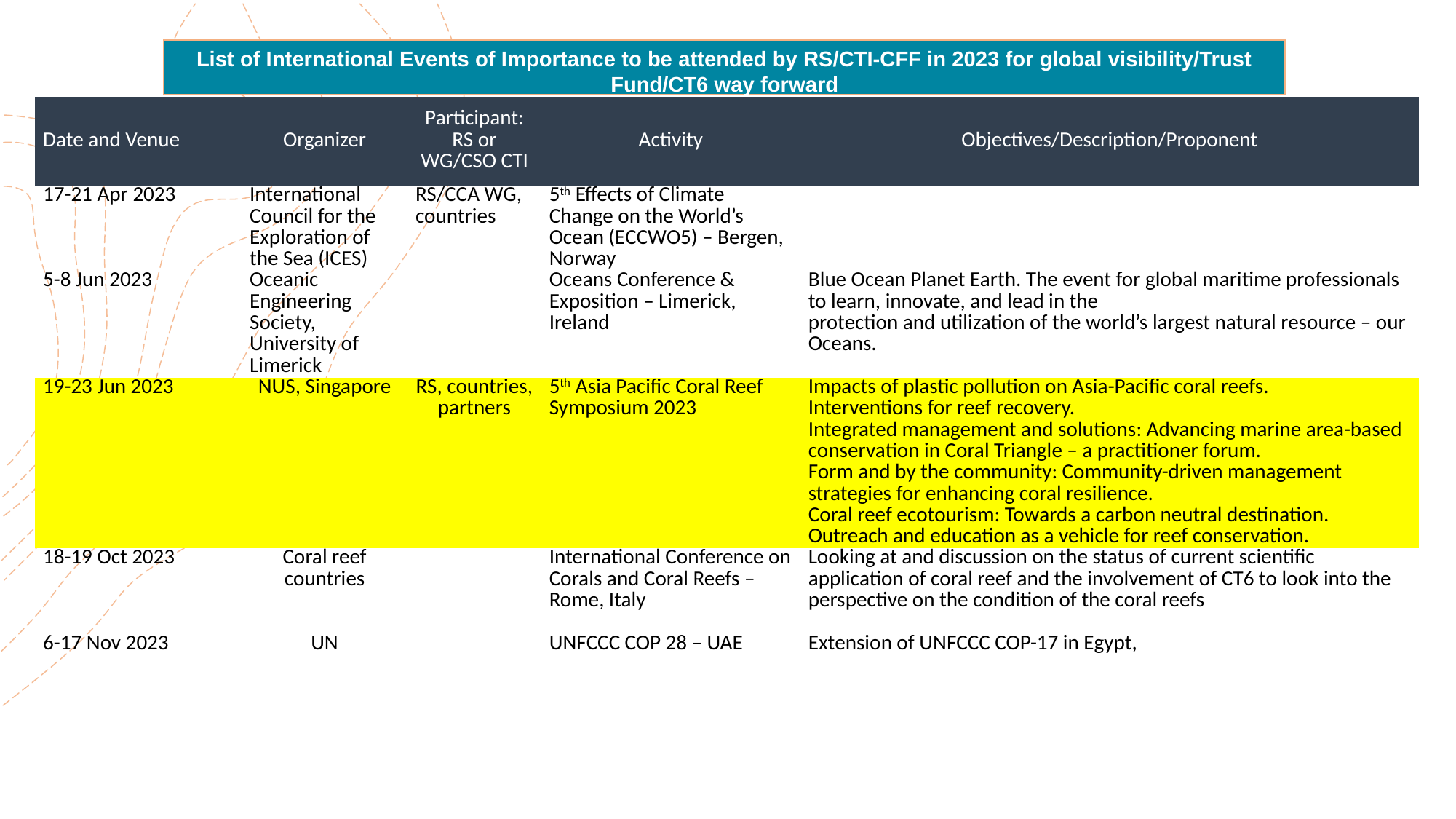

List of International Events of Importance to be attended by RS/CTI-CFF in 2023 for global visibility/Trust Fund/CT6 way forward
| Date and Venue | Organizer | Participant: RS or WG/CSO CTI | Activity | Objectives/Description/Proponent |
| --- | --- | --- | --- | --- |
| 17-21 Apr 2023 | International Council for the Exploration of the Sea (ICES) | RS/CCA WG, countries | 5th Effects of Climate Change on the World’s Ocean (ECCWO5) – Bergen, Norway |  |
| 5-8 Jun 2023 | Oceanic Engineering Society, University of Limerick |  | Oceans Conference & Exposition – Limerick, Ireland | Blue Ocean Planet Earth. The event for global maritime professionals to learn, innovate, and lead in the protection and utilization of the world’s largest natural resource – our Oceans. |
| 19-23 Jun 2023 | NUS, Singapore | RS, countries, partners | 5th Asia Pacific Coral Reef Symposium 2023 | Impacts of plastic pollution on Asia-Pacific coral reefs. Interventions for reef recovery. Integrated management and solutions: Advancing marine area-based conservation in Coral Triangle – a practitioner forum. Form and by the community: Community-driven management strategies for enhancing coral resilience. Coral reef ecotourism: Towards a carbon neutral destination. Outreach and education as a vehicle for reef conservation. |
| 18-19 Oct 2023 | Coral reef countries |  | International Conference on Corals and Coral Reefs – Rome, Italy | Looking at and discussion on the status of current scientific application of coral reef and the involvement of CT6 to look into the perspective on the condition of the coral reefs |
| 6-17 Nov 2023 | UN |  | UNFCCC COP 28 – UAE | Extension of UNFCCC COP-17 in Egypt, |